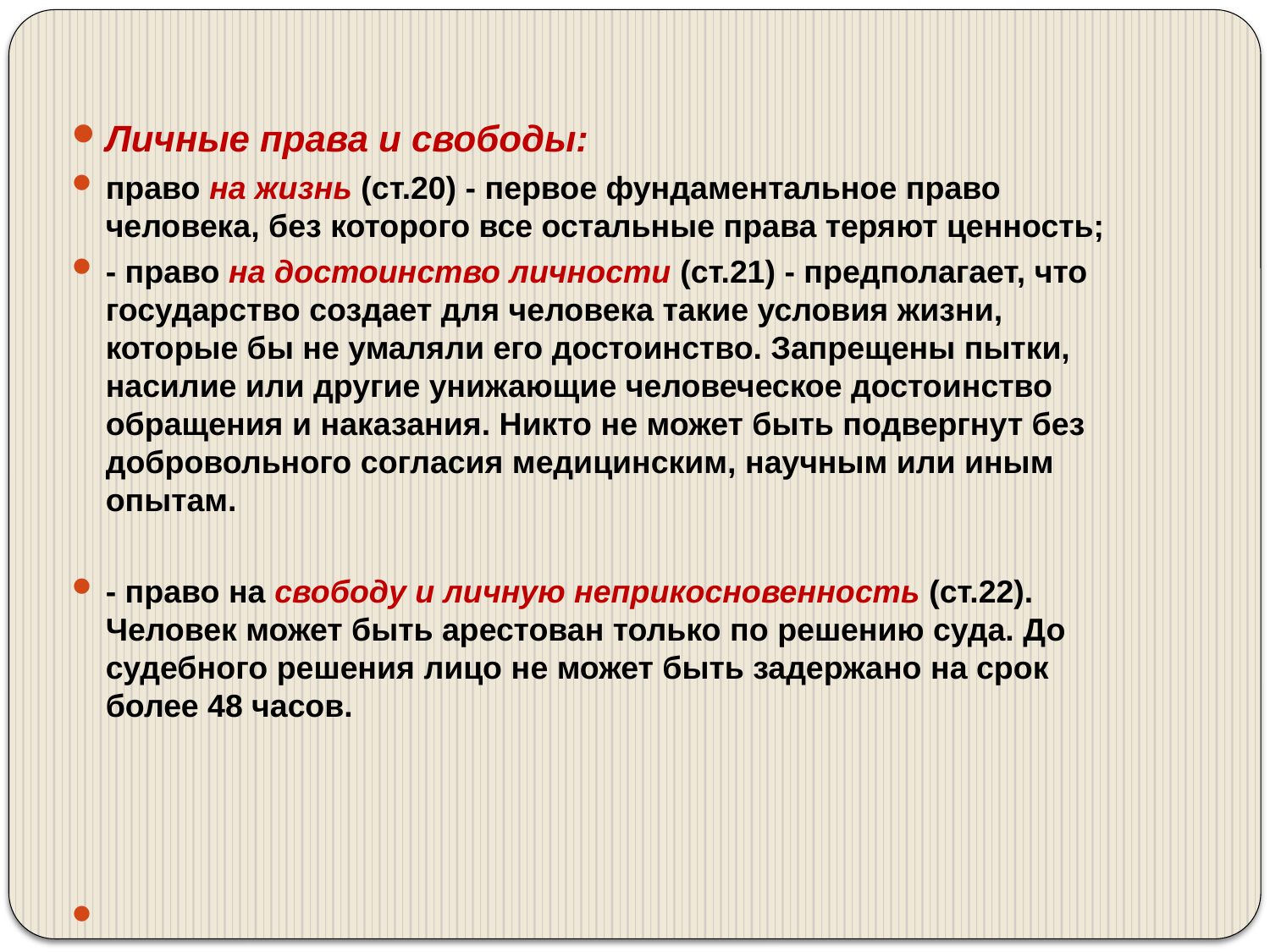

#
Личные права и свободы:
право на жизнь (ст.20) - первое фундаментальное право человека, без которого все остальные права теряют ценность;
- право на достоинство личности (ст.21) - предполагает, что государство создает для человека такие условия жизни, которые бы не умаляли его достоинство. Запрещены пытки, насилие или другие унижающие человеческое достоинство обращения и наказания. Никто не может быть подвергнут без добровольного согласия медицинским, научным или иным опытам.

- право на свободу и личную неприкосновенность (ст.22). Человек может быть арестован только по решению суда. До судебного решения лицо не может быть задержано на срок более 48 часов.